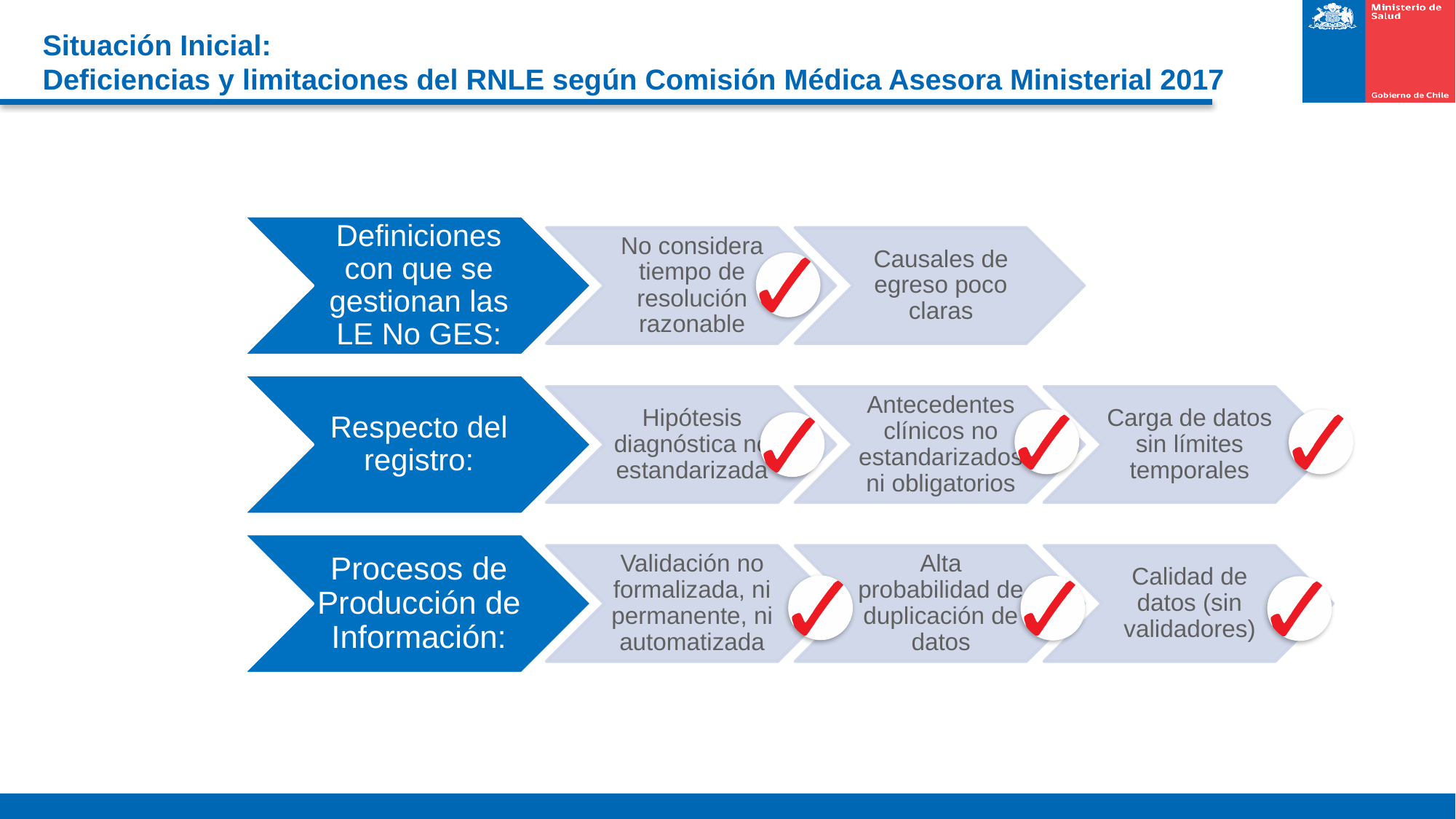

# Situación Inicial: Deficiencias y limitaciones del RNLE según Comisión Médica Asesora Ministerial 2017
Definiciones con que se gestionan las LE No GES:
No considera tiempo de resolución razonable
Causales de egreso poco claras
Respecto del registro:
Hipótesis diagnóstica no estandarizada
Antecedentes clínicos no estandarizados ni obligatorios
Carga de datos sin límites temporales
Procesos de Producción de Información:
Validación no formalizada, ni permanente, ni automatizada
Alta probabilidad de duplicación de datos
Calidad de datos (sin validadores)